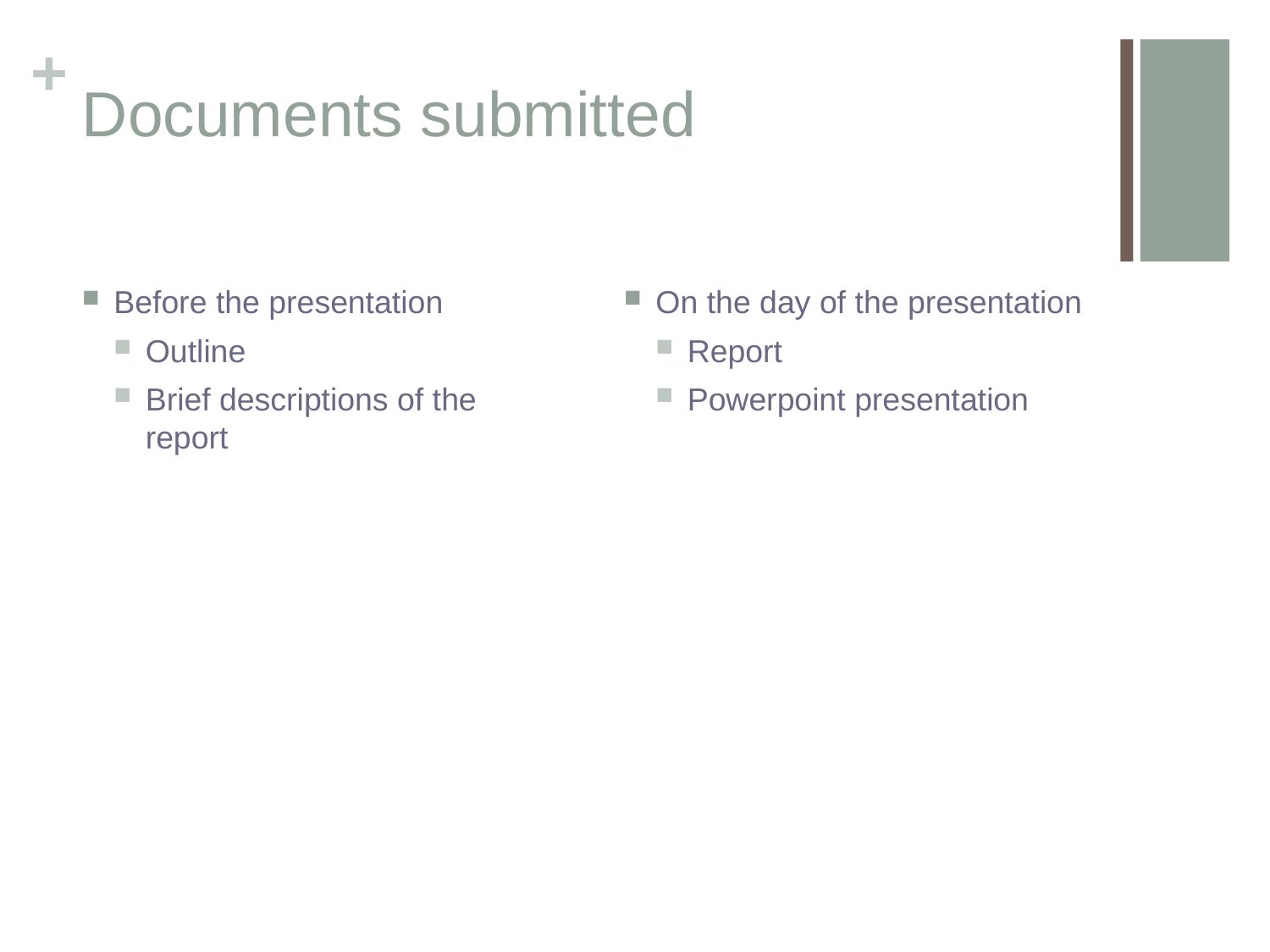

# Documents submitted
Before the presentation
Outline
Brief descriptions of the report
On the day of the presentation
Report
Powerpoint presentation